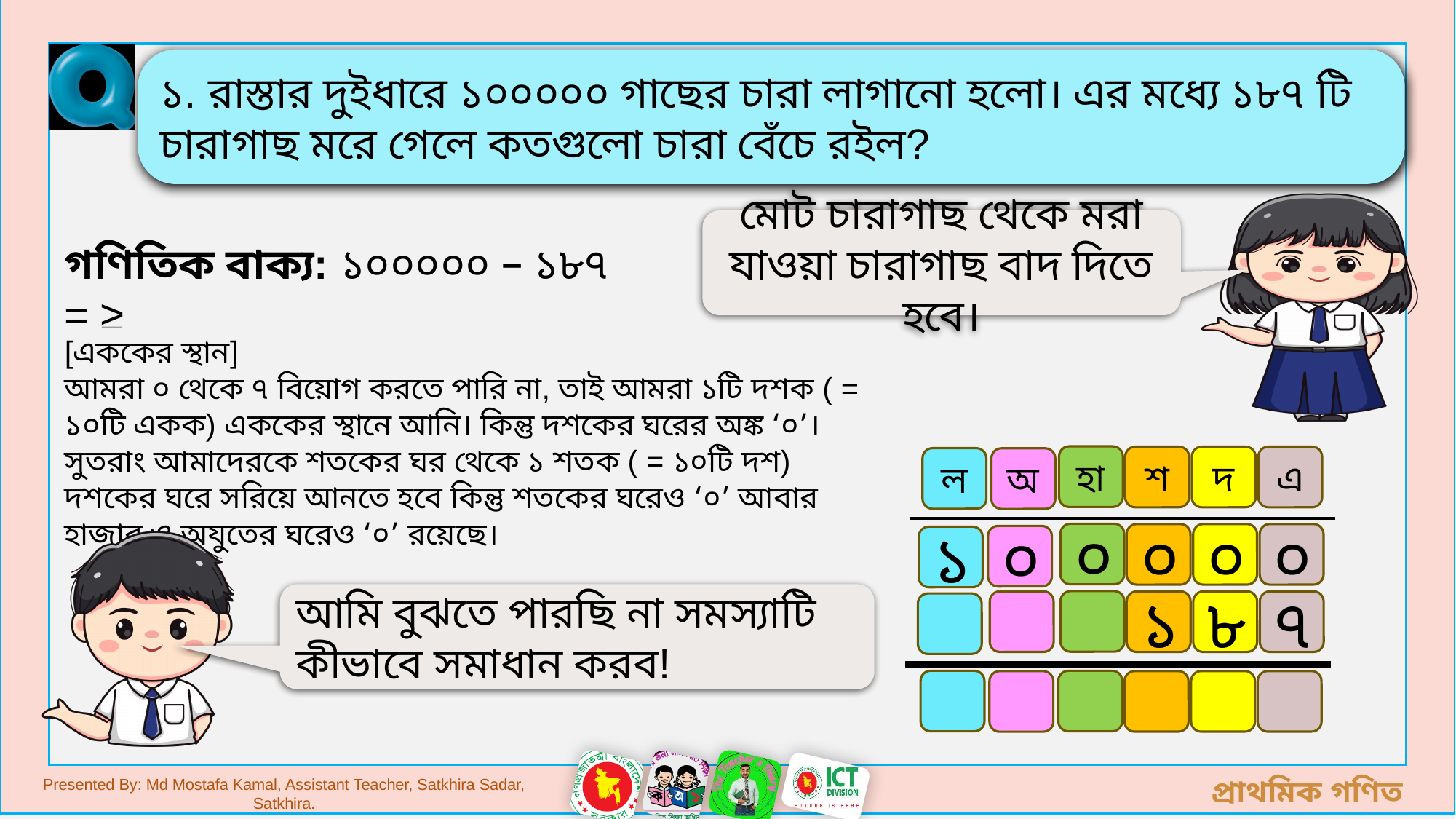

১. রাস্তার দুইধারে ১০০০০০ গাছের চারা লাগানো হলো। এর মধ্যে ১৮৭ টি চারাগাছ মরে গেলে কতগুলো চারা বেঁচে রইল?

মোট চারাগাছ থেকে মরা যাওয়া চারাগাছ বাদ দিতে হবে।
গণিতিক বাক্য: ১০০০০০ – ১৮৭ = ≥
[এককের স্থান]
আমরা ০ থেকে ৭ বিয়োগ করতে পারি না, তাই আমরা ১টি দশক ( = ১০টি একক) এককের স্থানে আনি। কিন্তু দশকের ঘরের অঙ্ক ‘০’। সুতরাং আমাদেরকে শতকের ঘর থেকে ১ শতক ( = ১০টি দশ) দশকের ঘরে সরিয়ে আনতে হবে কিন্তু শতকের ঘরেও ‘০’ আবার হাজার ও অযুতের ঘরেও ‘০’ রয়েছে।
হা
শ
দ
এ
ল
অ
০
০
০
০
০

১
আমি বুঝতে পারছি না সমস্যাটি কীভাবে সমাধান করব!

১
৮
৭